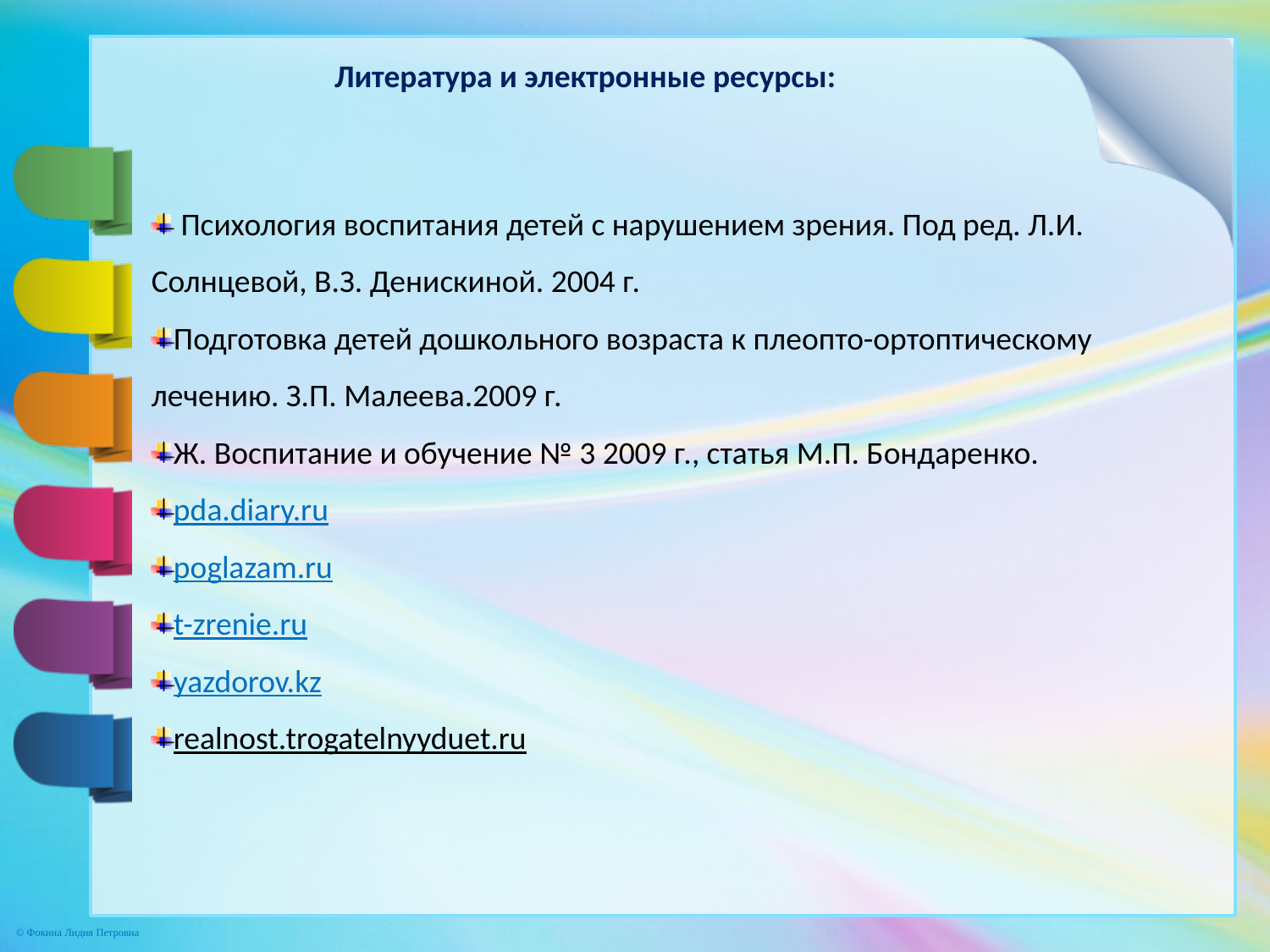

Литература и электронные ресурсы:
 Психология воспитания детей с нарушением зрения. Под ред. Л.И. Солнцевой, В.З. Денискиной. 2004 г.
Подготовка детей дошкольного возраста к плеопто-ортоптическому лечению. З.П. Малеева.2009 г.
Ж. Воспитание и обучение № 3 2009 г., статья М.П. Бондаренко.
pda.diary.ru
poglazam.ru
t-zrenie.ru
yazdorov.kz
realnost.trogatelnyyduet.ru